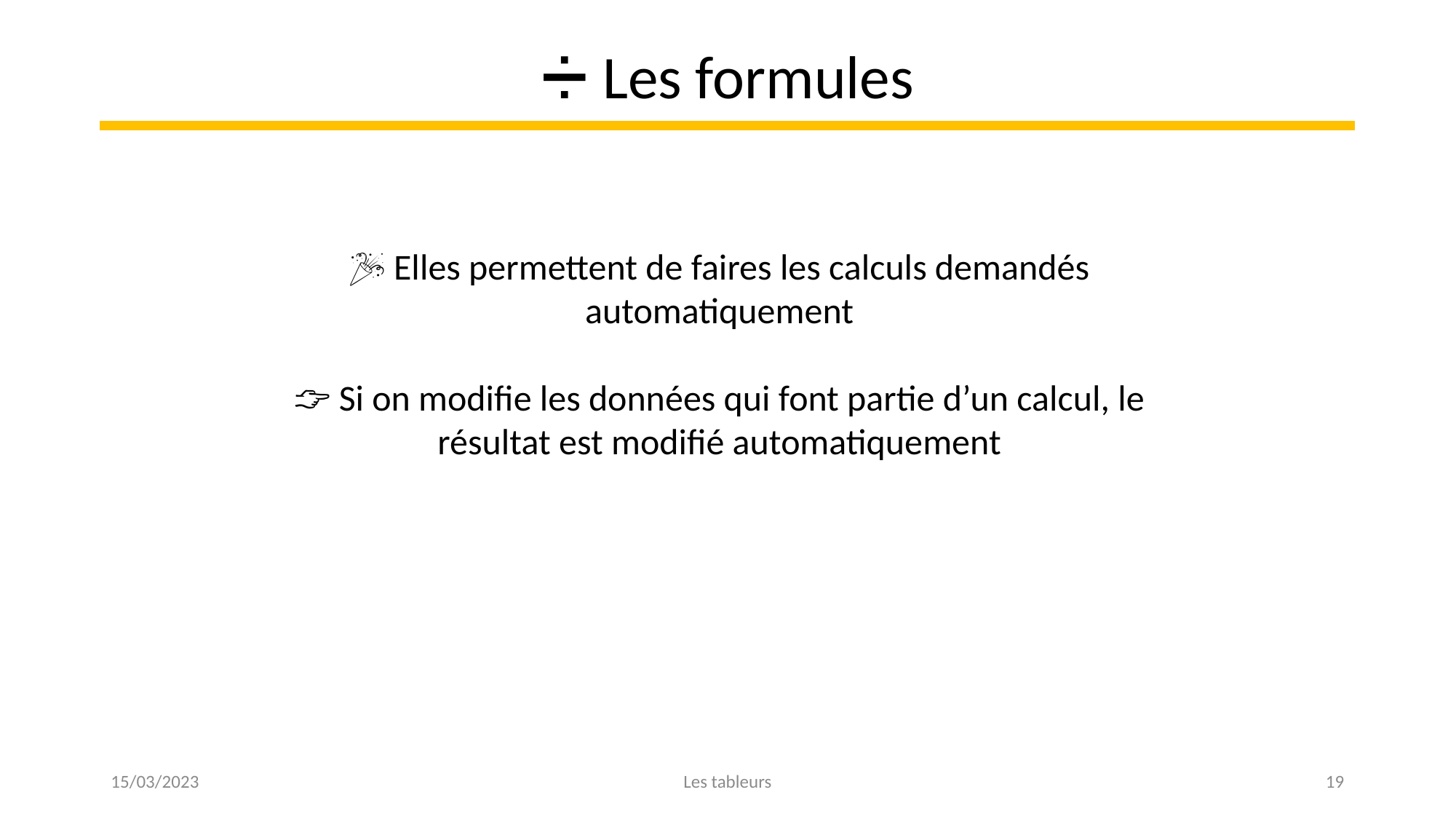

# ➗ Les formules
🎉 Elles permettent de faires les calculs demandés automatiquement

👉 Si on modifie les données qui font partie d’un calcul, le résultat est modifié automatiquement

15/03/2023
Les tableurs
19